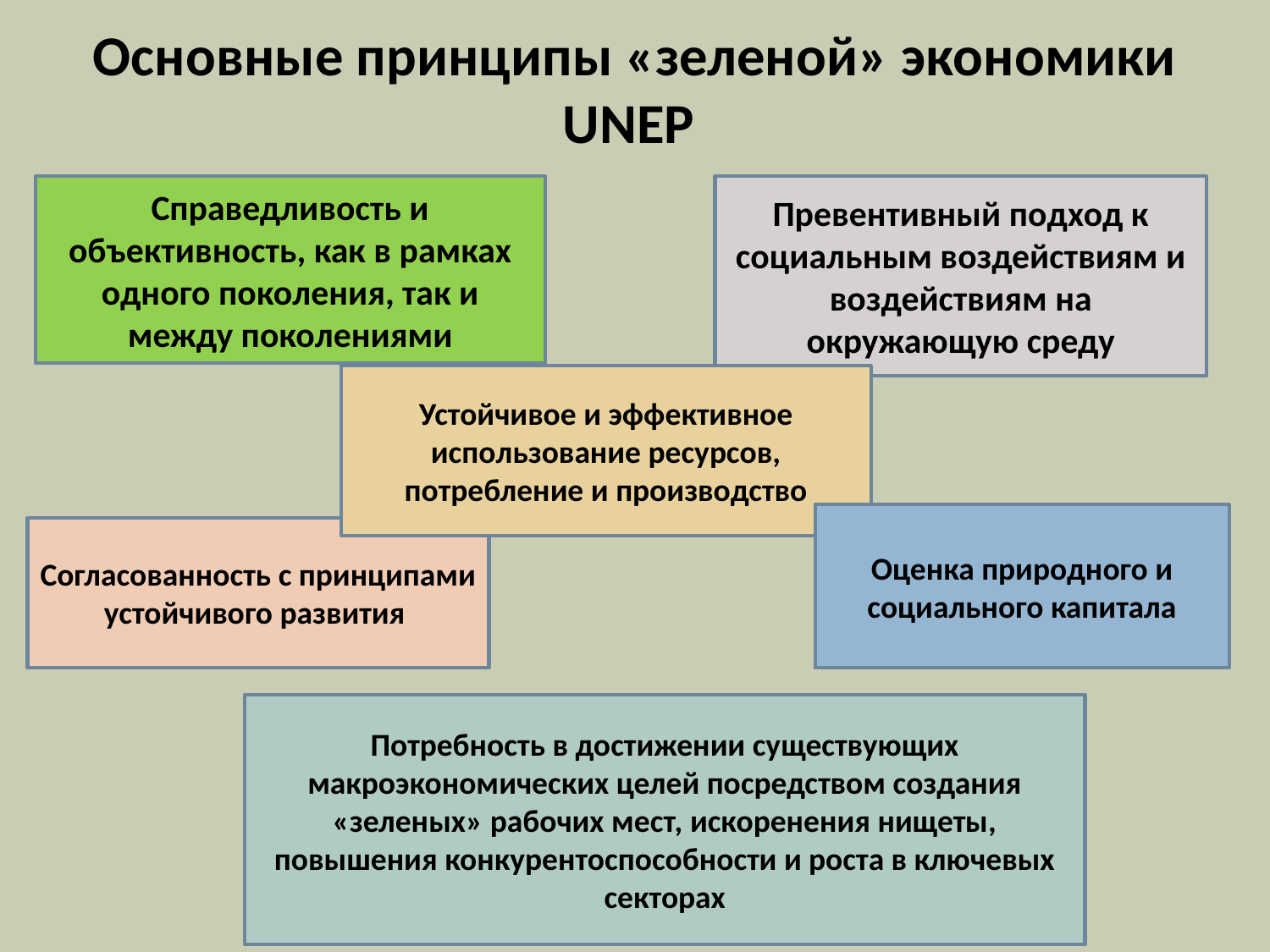

# Основные принципы «зеленой» экономики UNEP
Превентивный подход к социальным воздействиям и воздействиям на окружающую среду
Справедливость и объективность, как в рамках одного поколения, так и между поколениями
Устойчивое и эффективное использование ресурсов, потребление и производство
Оценка природного и социального капитала
Согласованность с принципами устойчивого развития
Потребность в достижении существующих макроэкономических целей посредством создания «зеленых» рабочих мест, искоренения нищеты, повышения конкурентоспособности и роста в ключевых секторах